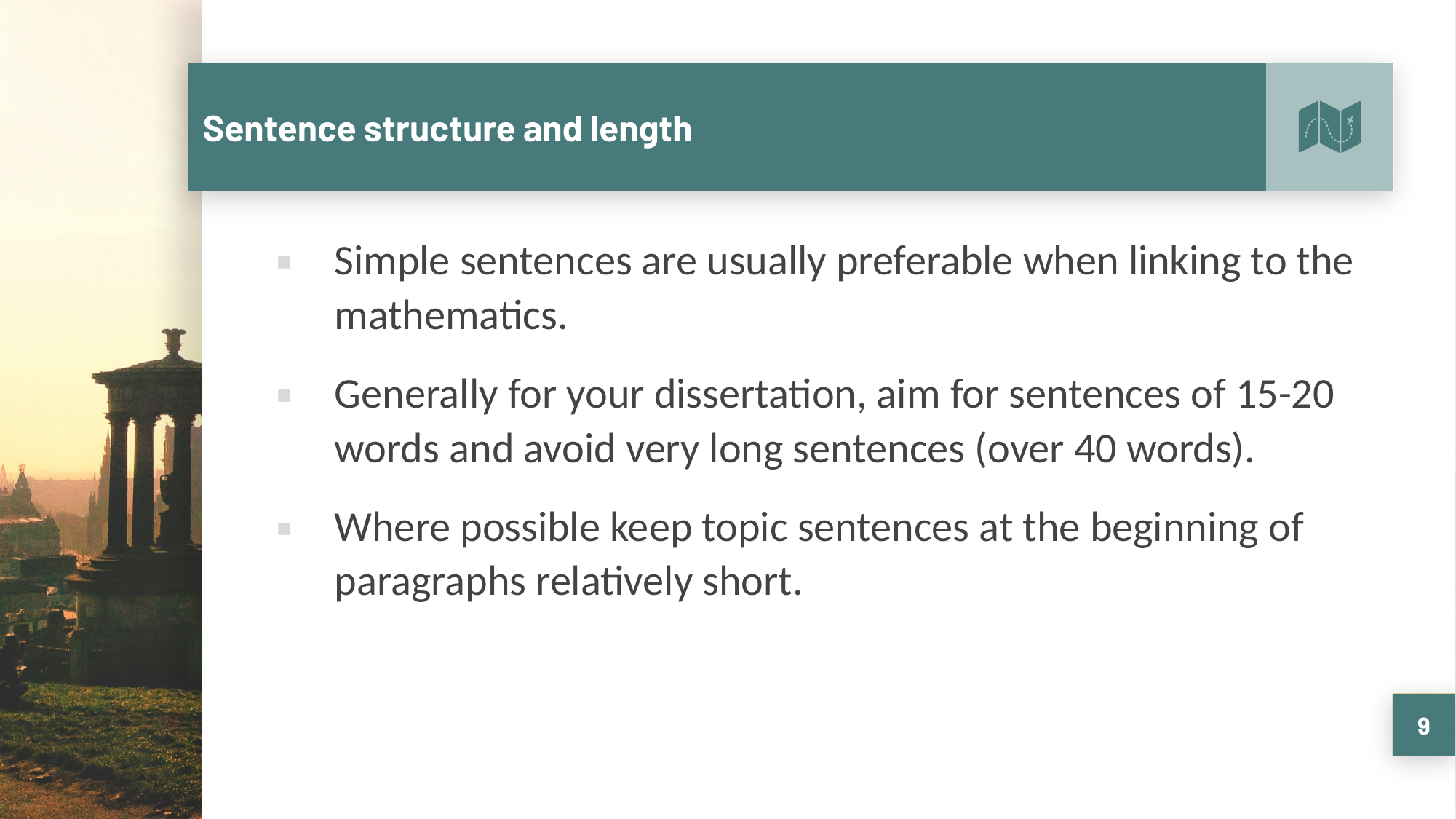

# Sentence structure and length

Simple sentences are usually preferable when linking to the mathematics.
Generally for your dissertation, aim for sentences of 15-20 words and avoid very long sentences (over 40 words).
Where possible keep topic sentences at the beginning of paragraphs relatively short.

9